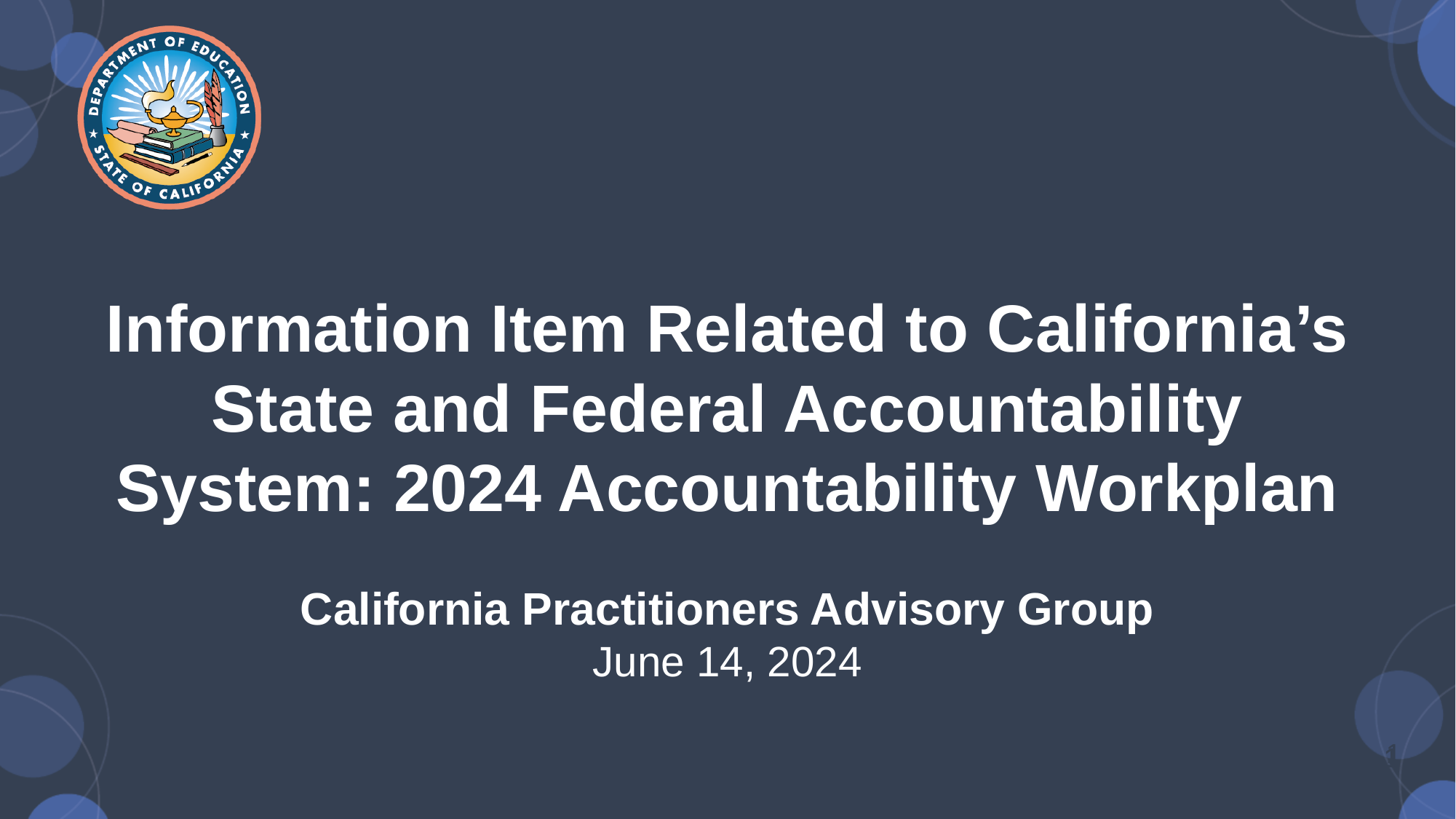

# Information Item Related to California’s State and Federal Accountability System: 2024 Accountability Workplan California Practitioners Advisory Group June 14, 2024